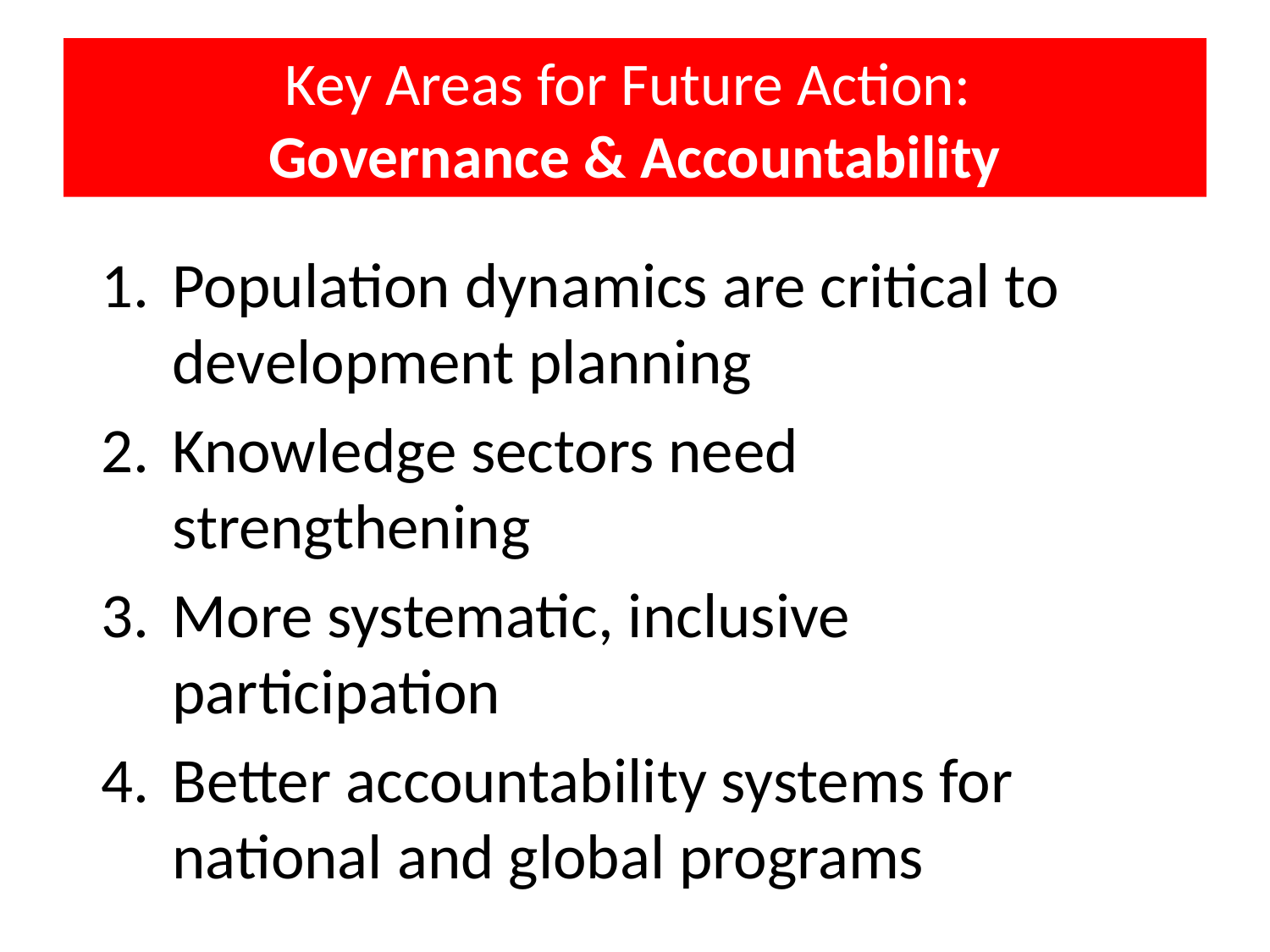

# Key Areas for Future Action: Governance & Accountability
Population dynamics are critical to development planning
Knowledge sectors need strengthening
More systematic, inclusive participation
Better accountability systems for national and global programs